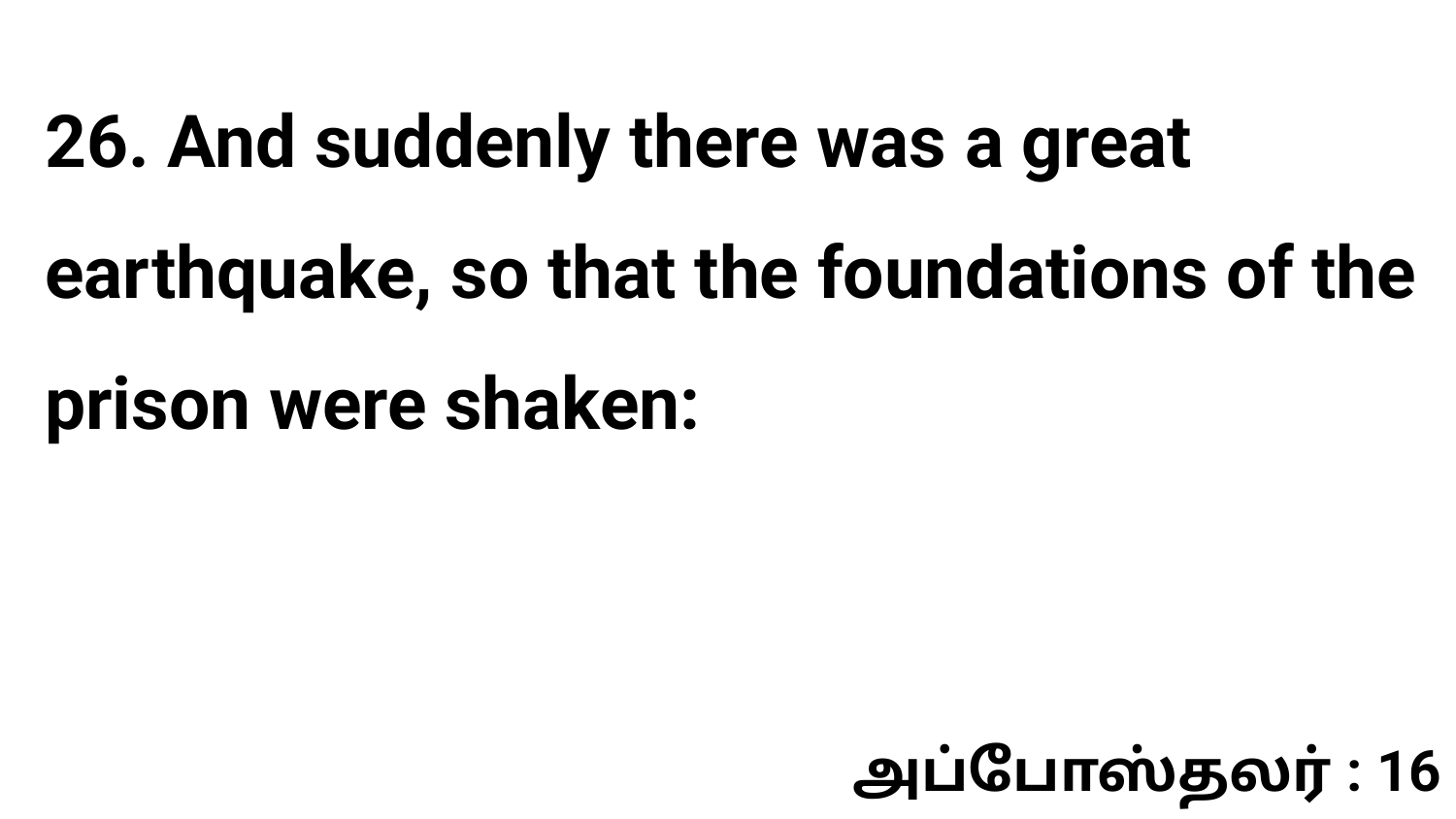

26. And suddenly there was a great earthquake, so that the foundations of the prison were shaken:
அப்போஸ்தலர் : 16